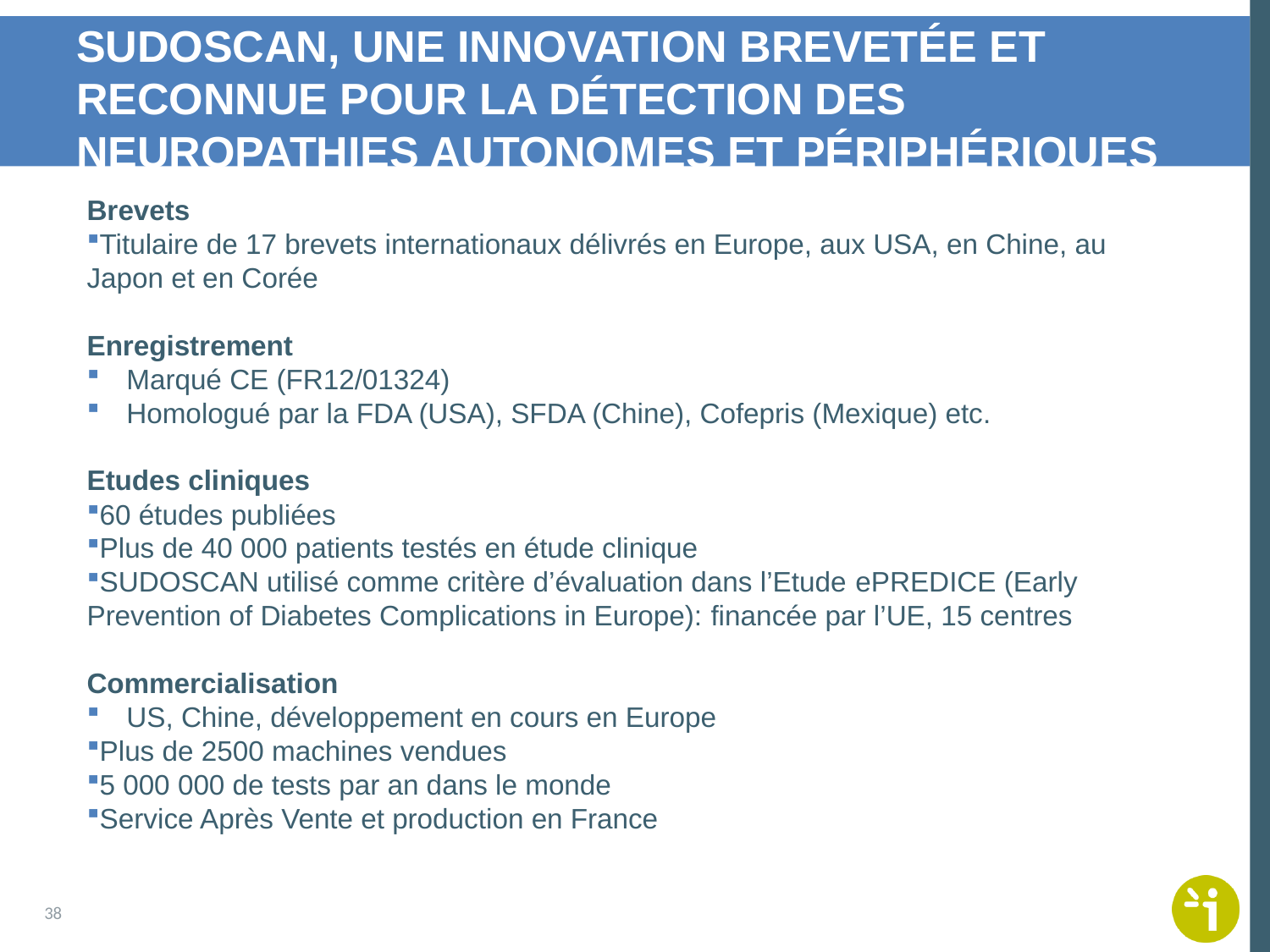

# SUDOSCAN, UNE INNOVATION BREVETÉE ET RECONNUE POUR LA DÉTECTION DES NEUROPATHIES AUTONOMES ET PÉRIPHÉRIQUES
Brevets
Titulaire de 17 brevets internationaux délivrés en Europe, aux USA, en Chine, au Japon et en Corée

Enregistrement
Marqué CE (FR12/01324)
Homologué par la FDA (USA), SFDA (Chine), Cofepris (Mexique) etc.

Etudes cliniques
60 études publiées
Plus de 40 000 patients testés en étude clinique
SUDOSCAN utilisé comme critère d’évaluation dans l’Etude ePREDICE (Early Prevention of Diabetes Complications in Europe): financée par l’UE, 15 centres

Commercialisation
US, Chine, développement en cours en Europe
Plus de 2500 machines vendues
5 000 000 de tests par an dans le monde
Service Après Vente et production en France

38